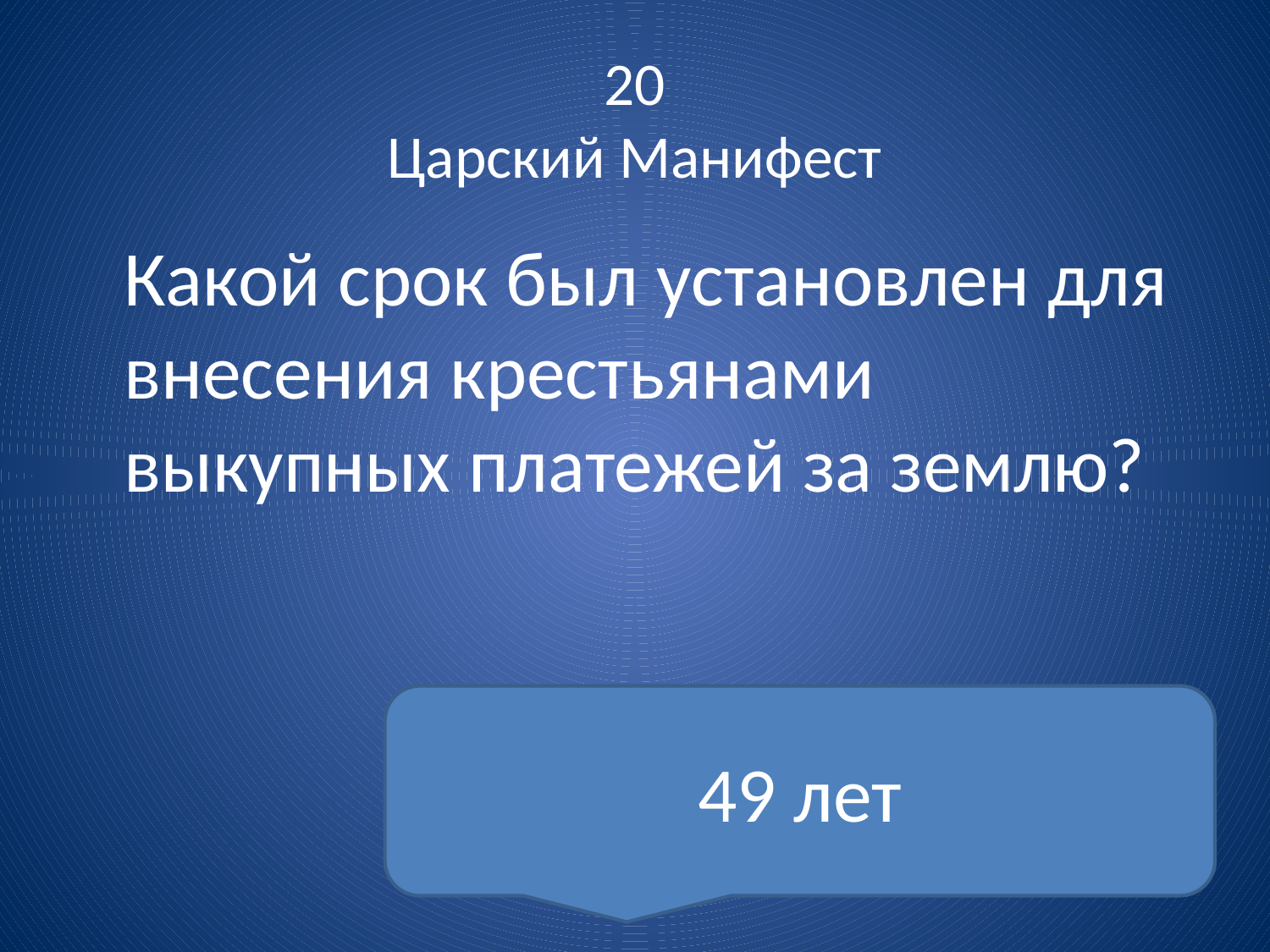

# 20 Царский Манифест
	Какой срок был установлен для внесения крестьянами выкупных платежей за землю?
49 лет